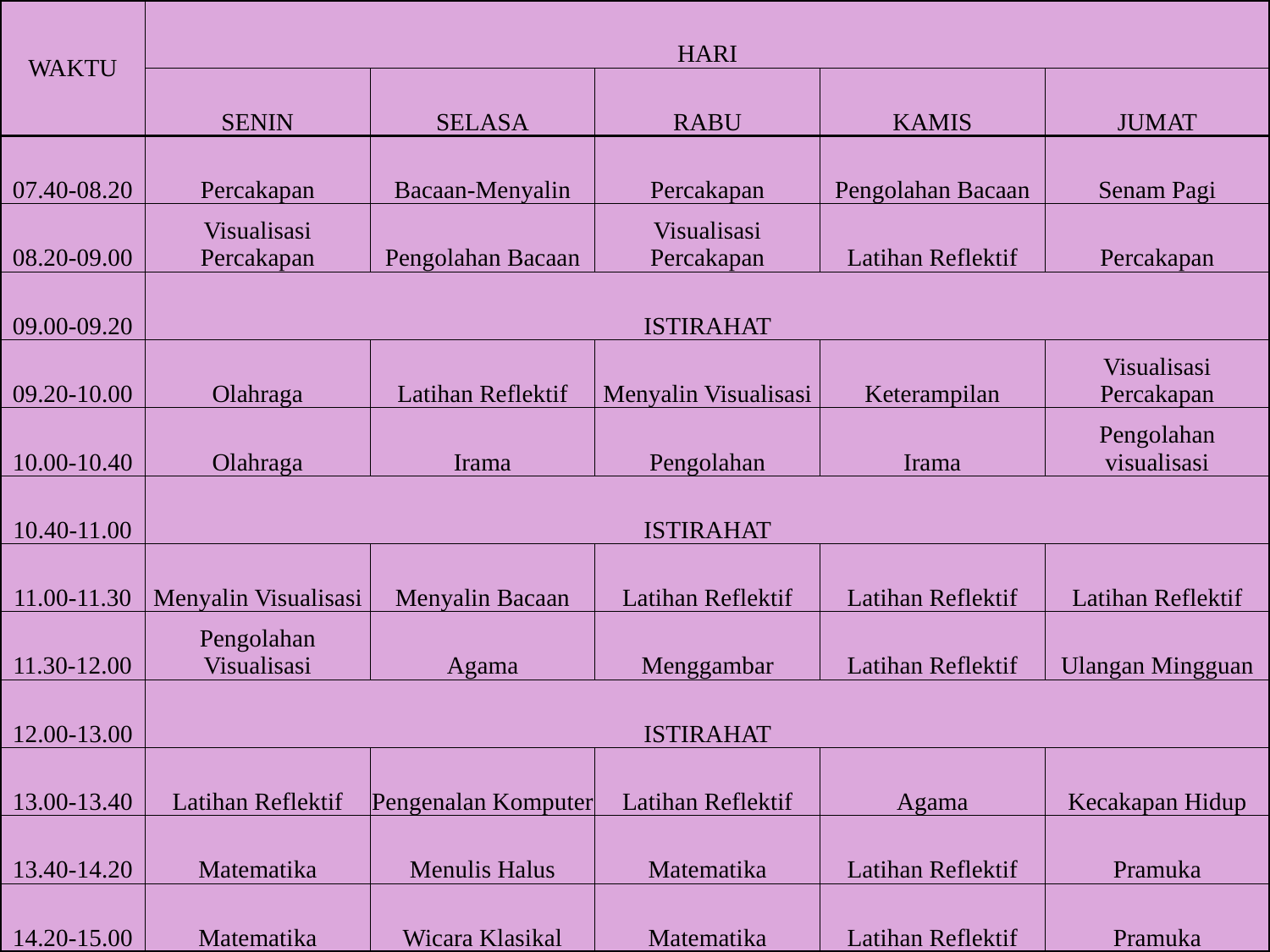

| WAKTU | HARI |  |  |  |  |
| --- | --- | --- | --- | --- | --- |
|  | SENIN | SELASA | RABU | KAMIS | JUMAT |
| 07.40-08.20 | Percakapan | Bacaan-Menyalin | Percakapan | Pengolahan Bacaan | Senam Pagi |
| 08.20-09.00 | Visualisasi Percakapan | Pengolahan Bacaan | Visualisasi Percakapan | Latihan Reflektif | Percakapan |
| 09.00-09.20 | ISTIRAHAT |  |  |  |  |
| 09.20-10.00 | Olahraga | Latihan Reflektif | Menyalin Visualisasi | Keterampilan | Visualisasi Percakapan |
| 10.00-10.40 | Olahraga | Irama | Pengolahan | Irama | Pengolahan visualisasi |
| 10.40-11.00 | ISTIRAHAT |  |  |  |  |
| 11.00-11.30 | Menyalin Visualisasi | Menyalin Bacaan | Latihan Reflektif | Latihan Reflektif | Latihan Reflektif |
| 11.30-12.00 | Pengolahan Visualisasi | Agama | Menggambar | Latihan Reflektif | Ulangan Mingguan |
| 12.00-13.00 | ISTIRAHAT |  |  |  |  |
| 13.00-13.40 | Latihan Reflektif | Pengenalan Komputer | Latihan Reflektif | Agama | Kecakapan Hidup |
| 13.40-14.20 | Matematika | Menulis Halus | Matematika | Latihan Reflektif | Pramuka |
| 14.20-15.00 | Matematika | Wicara Klasikal | Matematika | Latihan Reflektif | Pramuka |
#